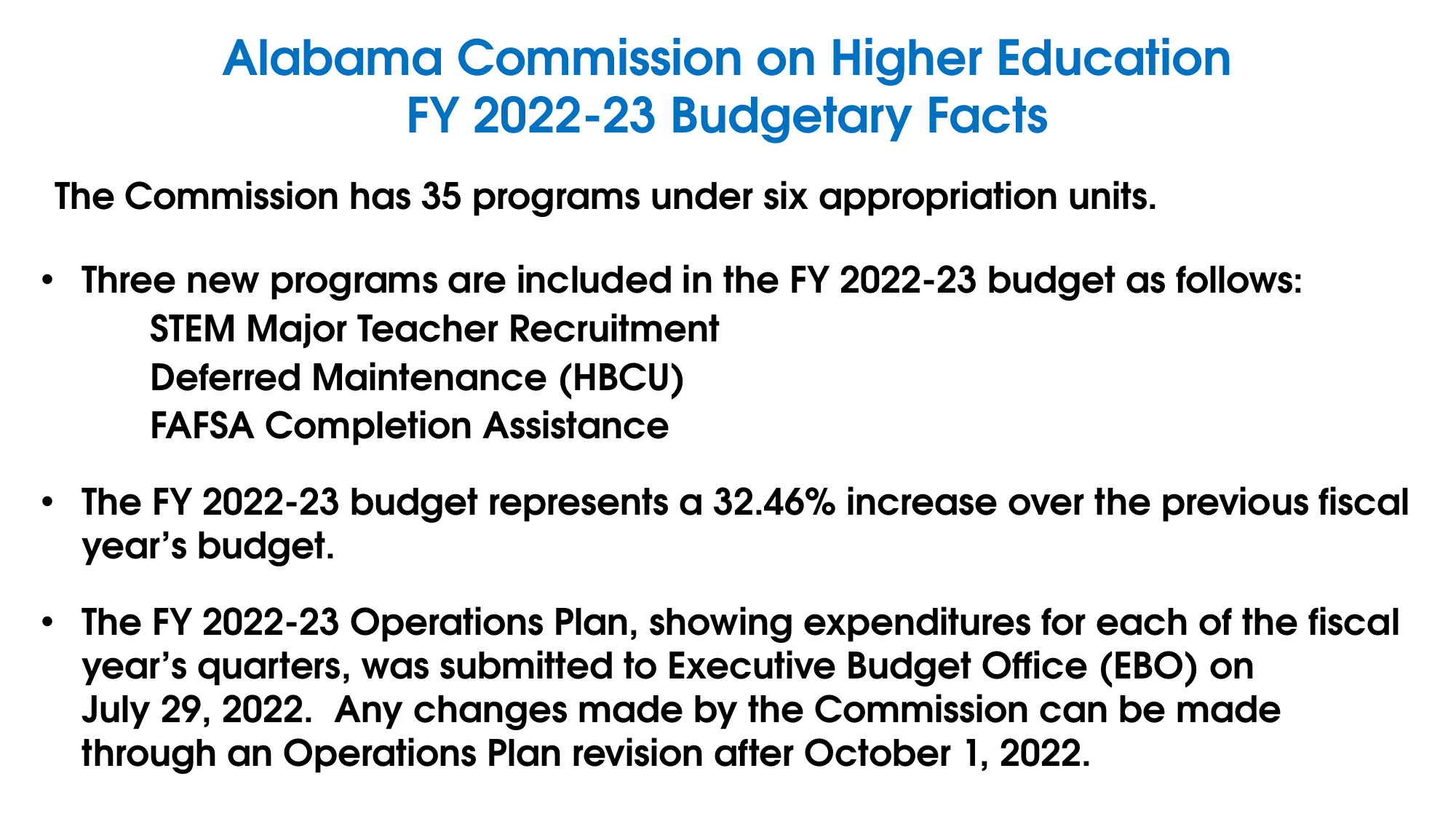

Alabama Commission on Higher Education
FY 2022-23 Budgetary Facts

 The Commission has 35 programs under six appropriation units.

Three new programs are included in the FY 2022-23 budget as follows:
	STEM Major Teacher Recruitment
	Deferred Maintenance (HBCU)
	FAFSA Completion Assistance

The FY 2022-23 budget represents a 32.46% increase over the previous fiscal year’s budget.

The FY 2022-23 Operations Plan, showing expenditures for each of the fiscal year’s quarters, was submitted to Executive Budget Office (EBO) on              July 29, 2022.  Any changes made by the Commission can be made through an Operations Plan revision after October 1, 2022.